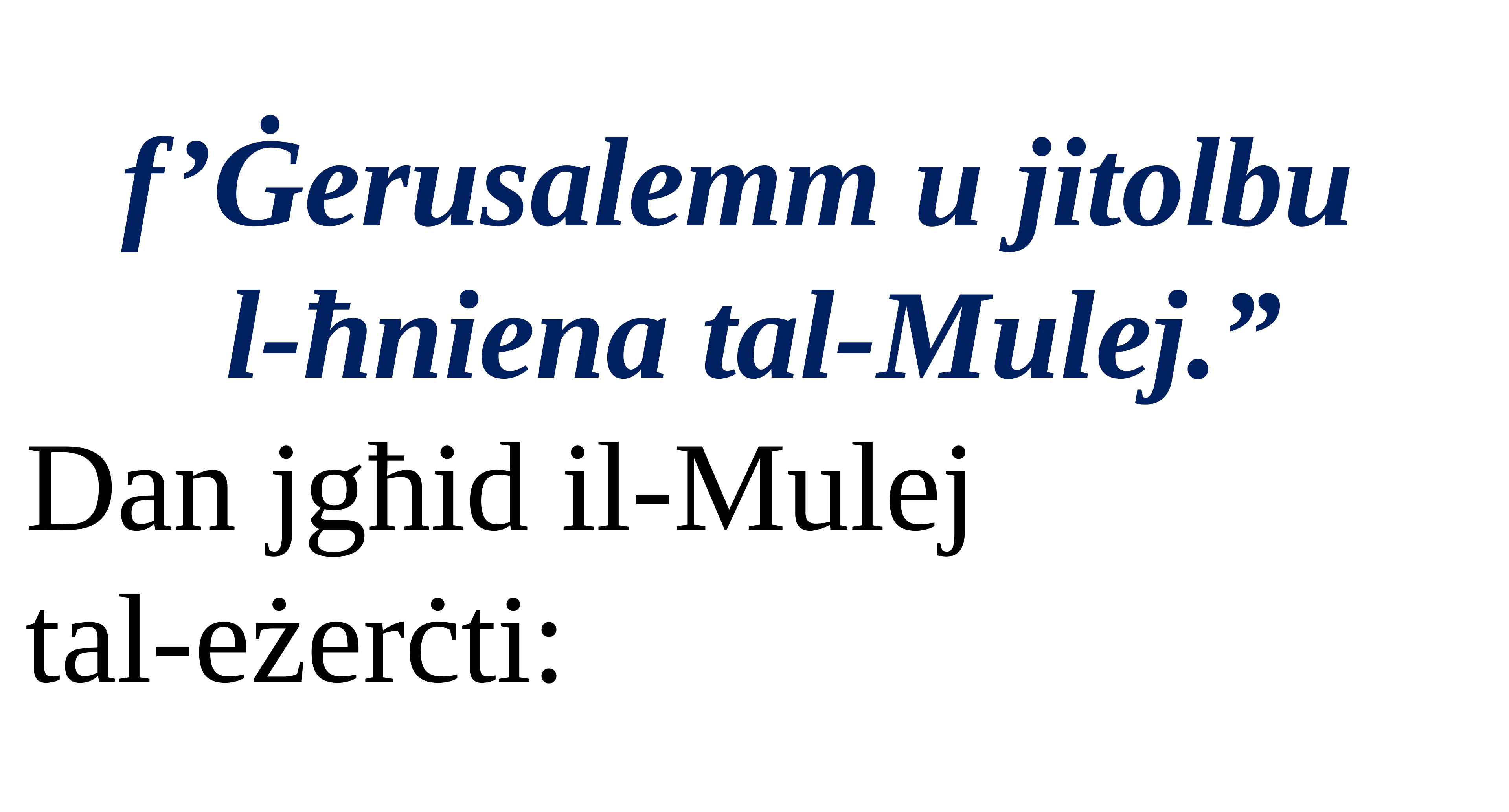

f’Ġerusalemm u jitolbu
l-ħniena tal-Mulej.”
Dan jgħid il-Mulej
tal-eżerċti: